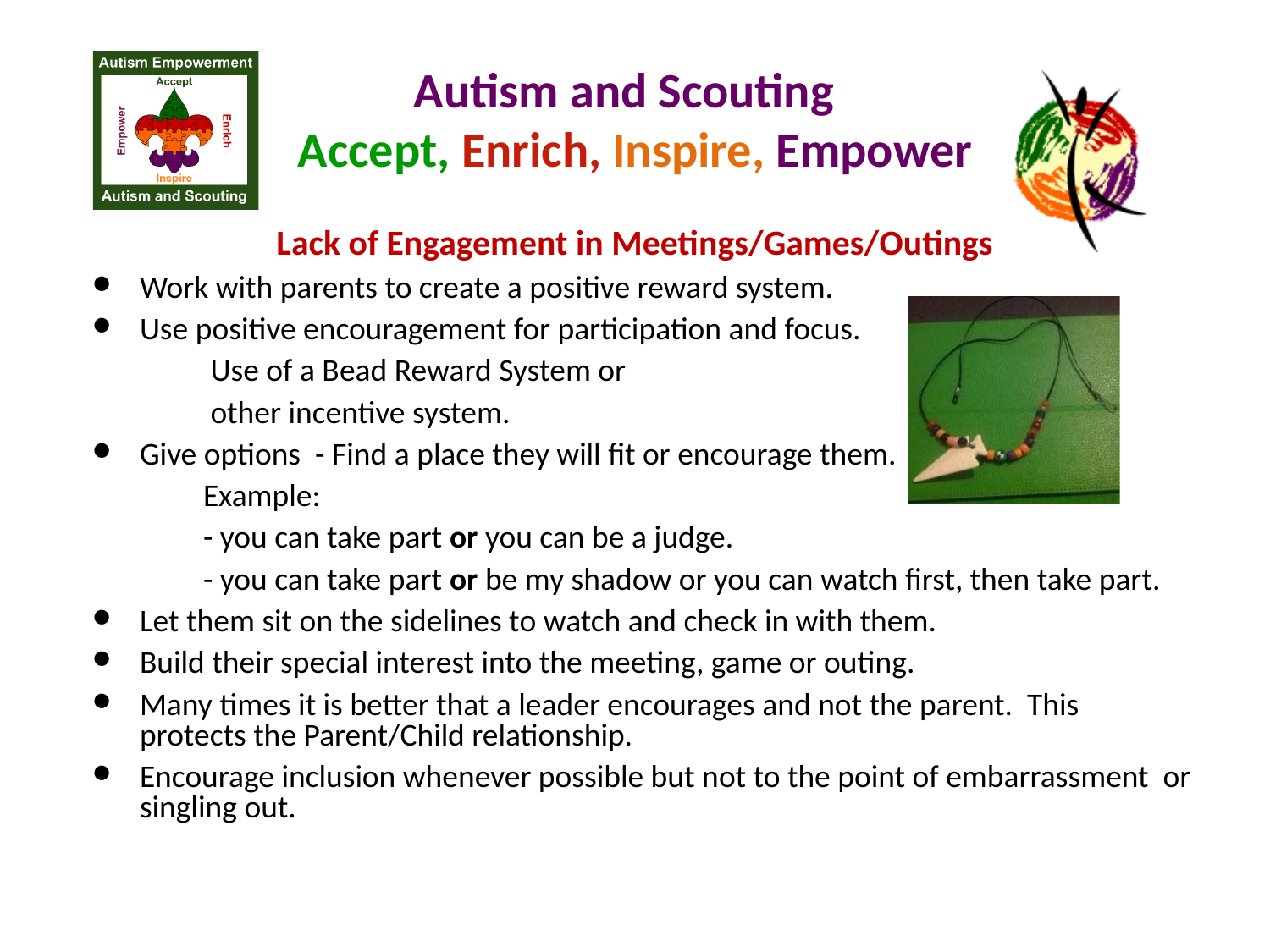

# Autism and Scouting Accept, Enrich, Inspire, Empower

Lack of Engagement in Meetings/Games/Outings
Work with parents to create a positive reward system.
Use positive encouragement for participation and focus.
	 Use of a Bead Reward System or
	 other incentive system.
Give options  - Find a place they will fit or encourage them.
	Example:
	- you can take part or you can be a judge.
	- you can take part or be my shadow or you can watch first, then take part.
Let them sit on the sidelines to watch and check in with them.
Build their special interest into the meeting, game or outing.
Many times it is better that a leader encourages and not the parent.  This protects the Parent/Child relationship.
Encourage inclusion whenever possible but not to the point of embarrassment  or singling out.